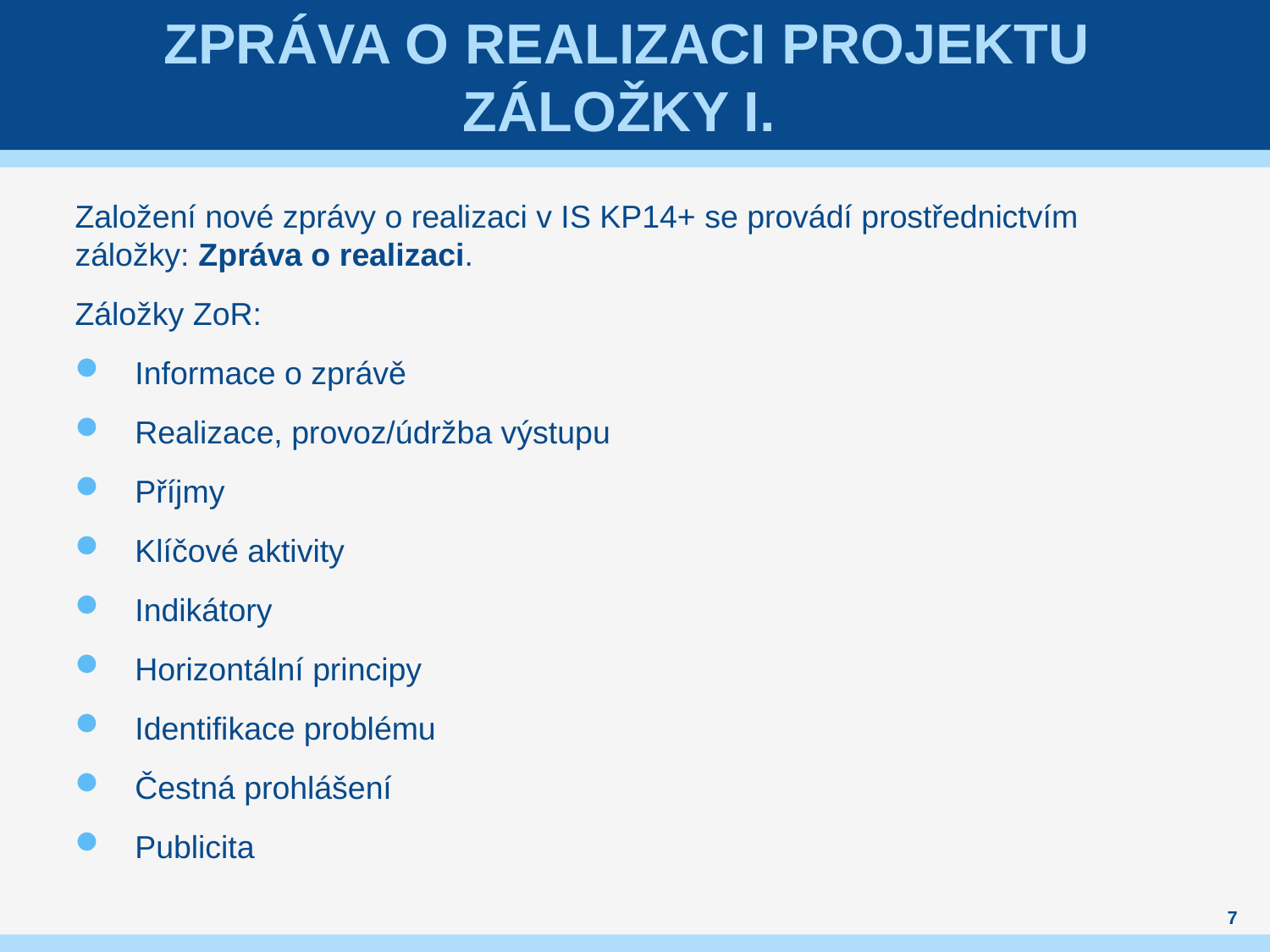

# Zpráva o realizaci projektu ZÁLOŽKY I.
Založení nové zprávy o realizaci v IS KP14+ se provádí prostřednictvím záložky: Zpráva o realizaci.
Záložky ZoR:
Informace o zprávě
Realizace, provoz/údržba výstupu
Příjmy
Klíčové aktivity
Indikátory
Horizontální principy
Identifikace problému
Čestná prohlášení
Publicita

7